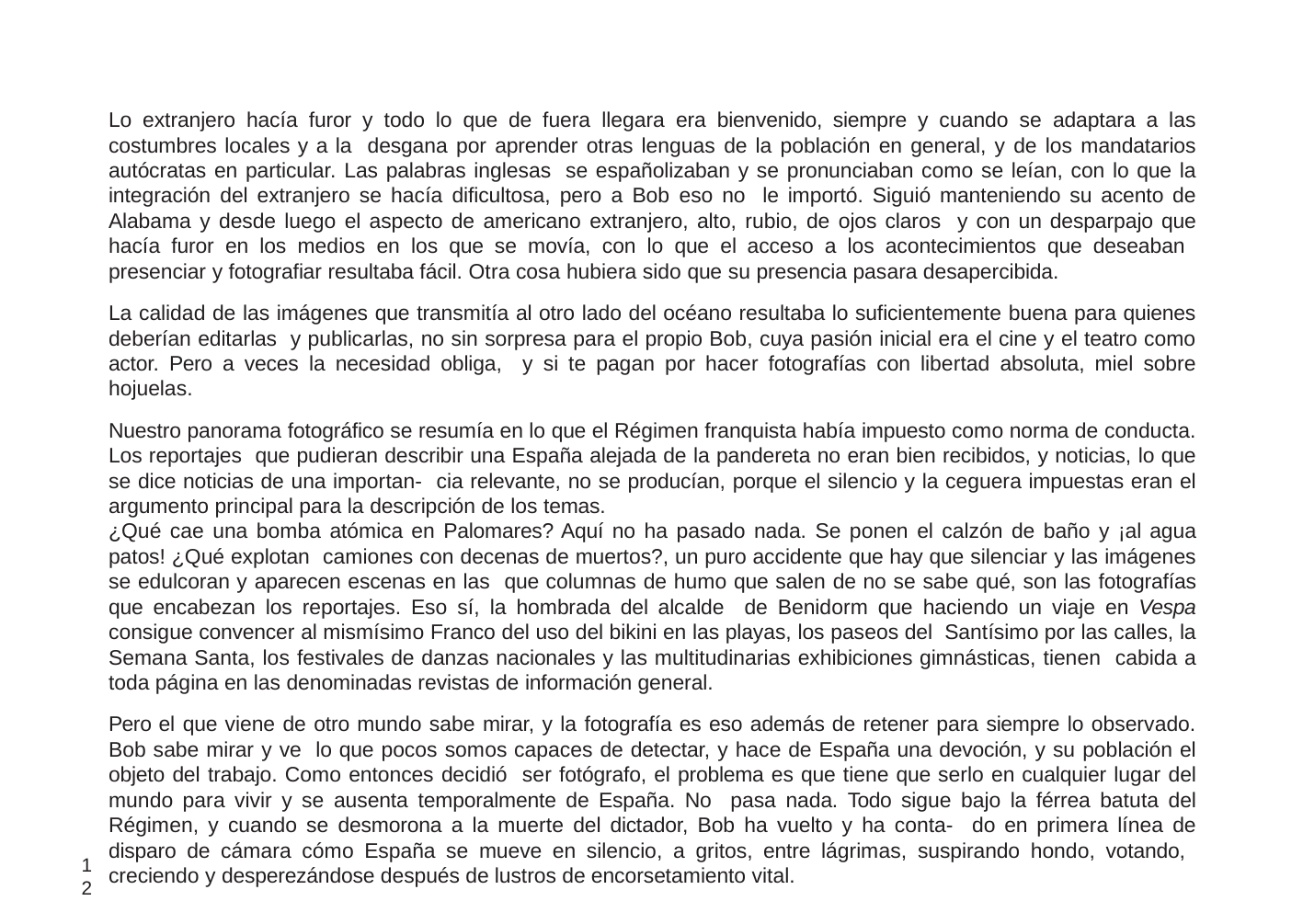

Lo extranjero hacía furor y todo lo que de fuera llegara era bienvenido, siempre y cuando se adaptara a las costumbres locales y a la  desgana por aprender otras lenguas de la población en general, y de los mandatarios autócratas en particular. Las palabras inglesas  se españolizaban y se pronunciaban como se leían, con lo que la integración del extranjero se hacía dificultosa, pero a Bob eso no  le importó. Siguió manteniendo su acento de Alabama y desde luego el aspecto de americano extranjero, alto, rubio, de ojos claros  y con un desparpajo que hacía furor en los medios en los que se movía, con lo que el acceso a los acontecimientos que deseaban  presenciar y fotografiar resultaba fácil. Otra cosa hubiera sido que su presencia pasara desapercibida.
La calidad de las imágenes que transmitía al otro lado del océano resultaba lo suficientemente buena para quienes deberían editarlas  y publicarlas, no sin sorpresa para el propio Bob, cuya pasión inicial era el cine y el teatro como actor. Pero a veces la necesidad obliga,  y si te pagan por hacer fotografías con libertad absoluta, miel sobre hojuelas.
Nuestro panorama fotográfico se resumía en lo que el Régimen franquista había impuesto como norma de conducta. Los reportajes  que pudieran describir una España alejada de la pandereta no eran bien recibidos, y noticias, lo que se dice noticias de una importan-  cia relevante, no se producían, porque el silencio y la ceguera impuestas eran el argumento principal para la descripción de los temas.
¿Qué cae una bomba atómica en Palomares? Aquí no ha pasado nada. Se ponen el calzón de baño y ¡al agua patos! ¿Qué explotan  camiones con decenas de muertos?, un puro accidente que hay que silenciar y las imágenes se edulcoran y aparecen escenas en las  que columnas de humo que salen de no se sabe qué, son las fotografías que encabezan los reportajes. Eso sí, la hombrada del alcalde  de Benidorm que haciendo un viaje en Vespa consigue convencer al mismísimo Franco del uso del bikini en las playas, los paseos del  Santísimo por las calles, la Semana Santa, los festivales de danzas nacionales y las multitudinarias exhibiciones gimnásticas, tienen  cabida a toda página en las denominadas revistas de información general.
Pero el que viene de otro mundo sabe mirar, y la fotografía es eso además de retener para siempre lo observado. Bob sabe mirar y ve  lo que pocos somos capaces de detectar, y hace de España una devoción, y su población el objeto del trabajo. Como entonces decidió  ser fotógrafo, el problema es que tiene que serlo en cualquier lugar del mundo para vivir y se ausenta temporalmente de España. No  pasa nada. Todo sigue bajo la férrea batuta del Régimen, y cuando se desmorona a la muerte del dictador, Bob ha vuelto y ha conta-  do en primera línea de disparo de cámara cómo España se mueve en silencio, a gritos, entre lágrimas, suspirando hondo, votando,  creciendo y desperezándose después de lustros de encorsetamiento vital.
12